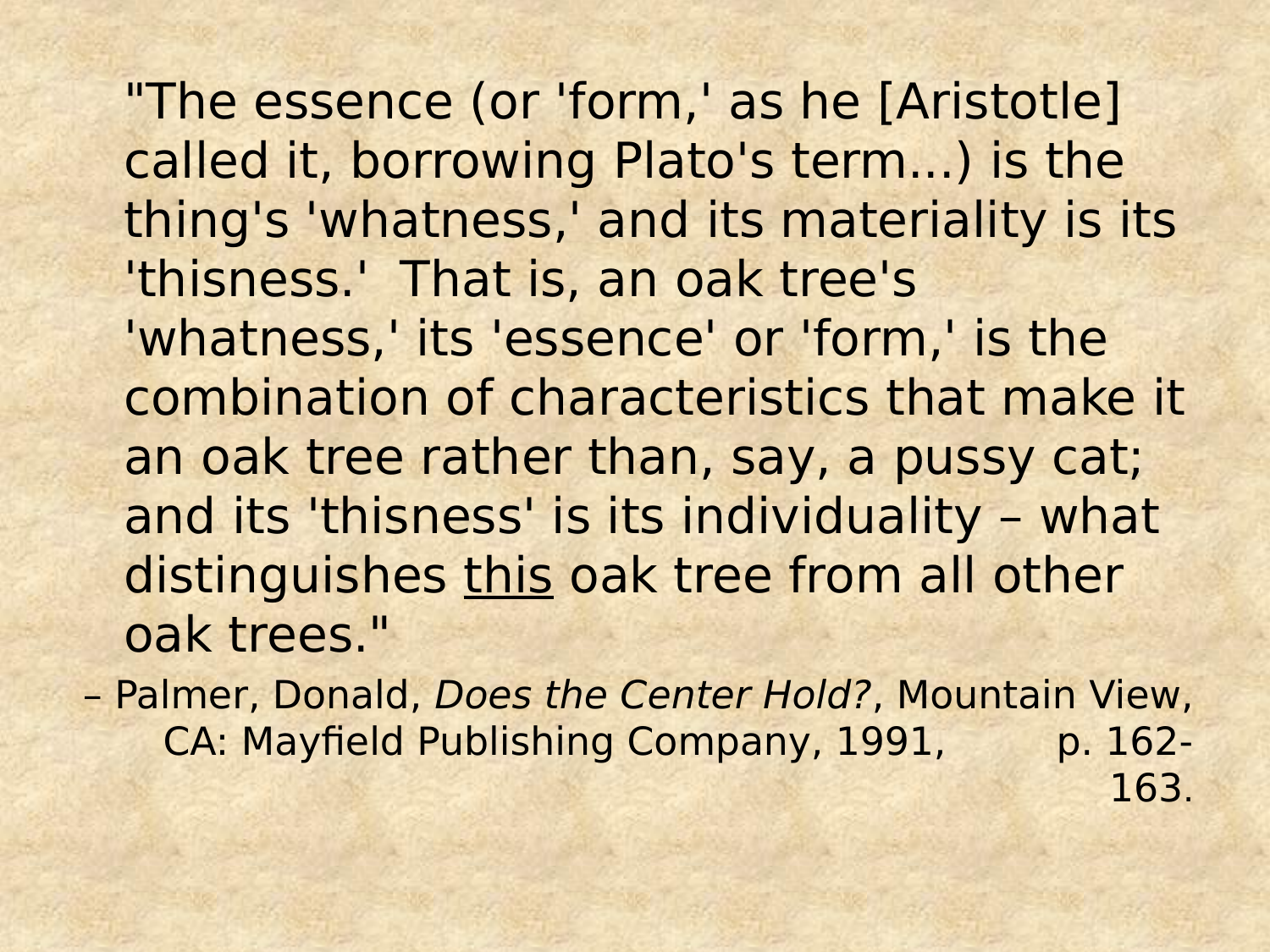

"The essence (or 'form,' as he [Aristotle] called it, borrowing Plato's term...) is the thing's 'whatness,' and its materiality is its 'thisness.'  That is, an oak tree's 'whatness,' its 'essence' or 'form,' is the combination of characteristics that make it an oak tree rather than, say, a pussy cat; and its 'thisness' is its individuality – what distinguishes this oak tree from all other oak trees."
– Palmer, Donald, Does the Center Hold?, Mountain View, CA: Mayfield Publishing Company, 1991,         p. 162-163.